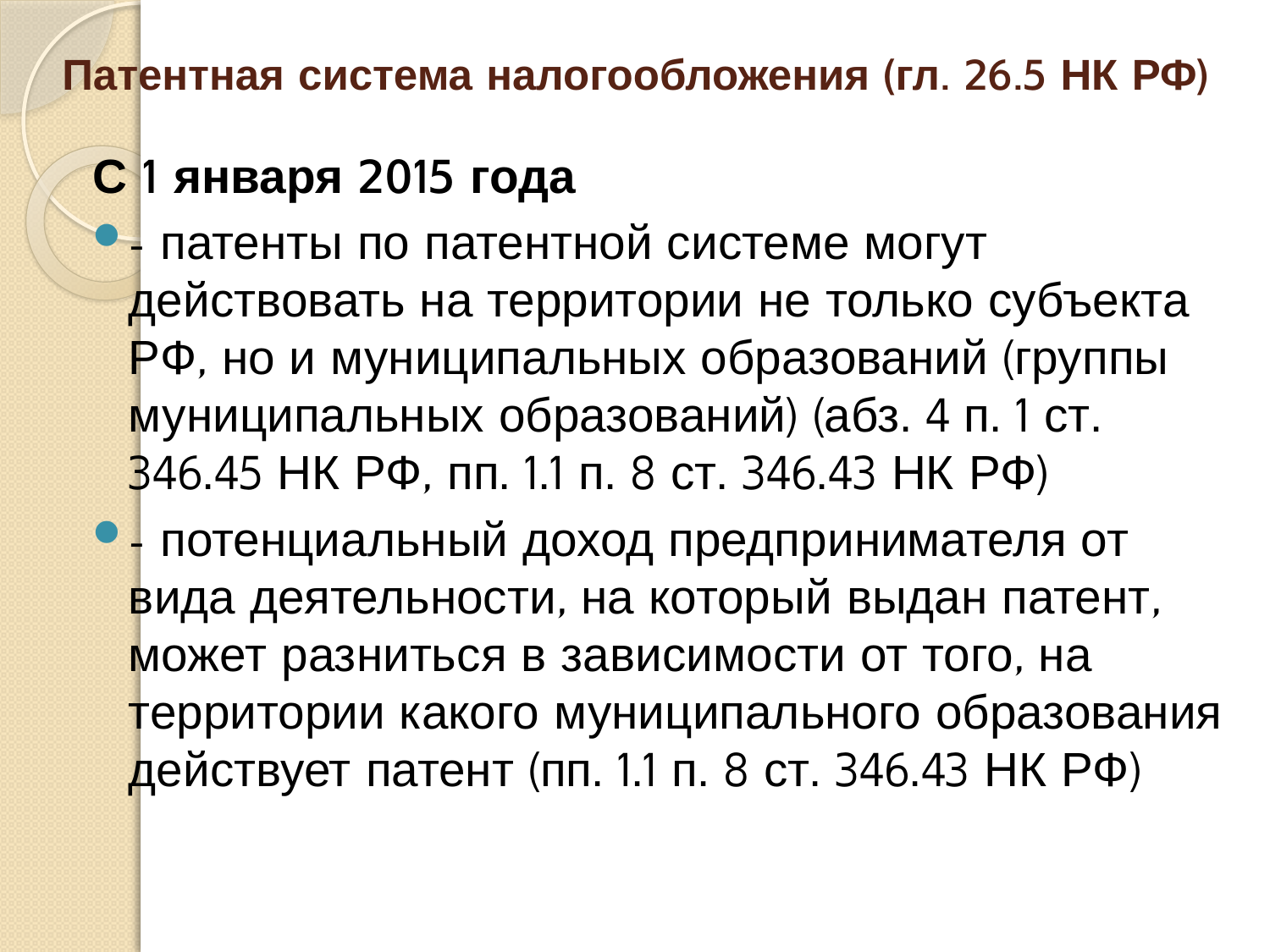

# Патентная система налогообложения (гл. 26.5 НК РФ)
С 1 января 2015 года
- патенты по патентной системе могут действовать на территории не только субъекта РФ, но и муниципальных образований (группы муниципальных образований) (абз. 4 п. 1 ст. 346.45 НК РФ, пп. 1.1 п. 8 ст. 346.43 НК РФ)
- потенциальный доход предпринимателя от вида деятельности, на который выдан патент, может разниться в зависимости от того, на территории какого муниципального образования действует патент (пп. 1.1 п. 8 ст. 346.43 НК РФ)